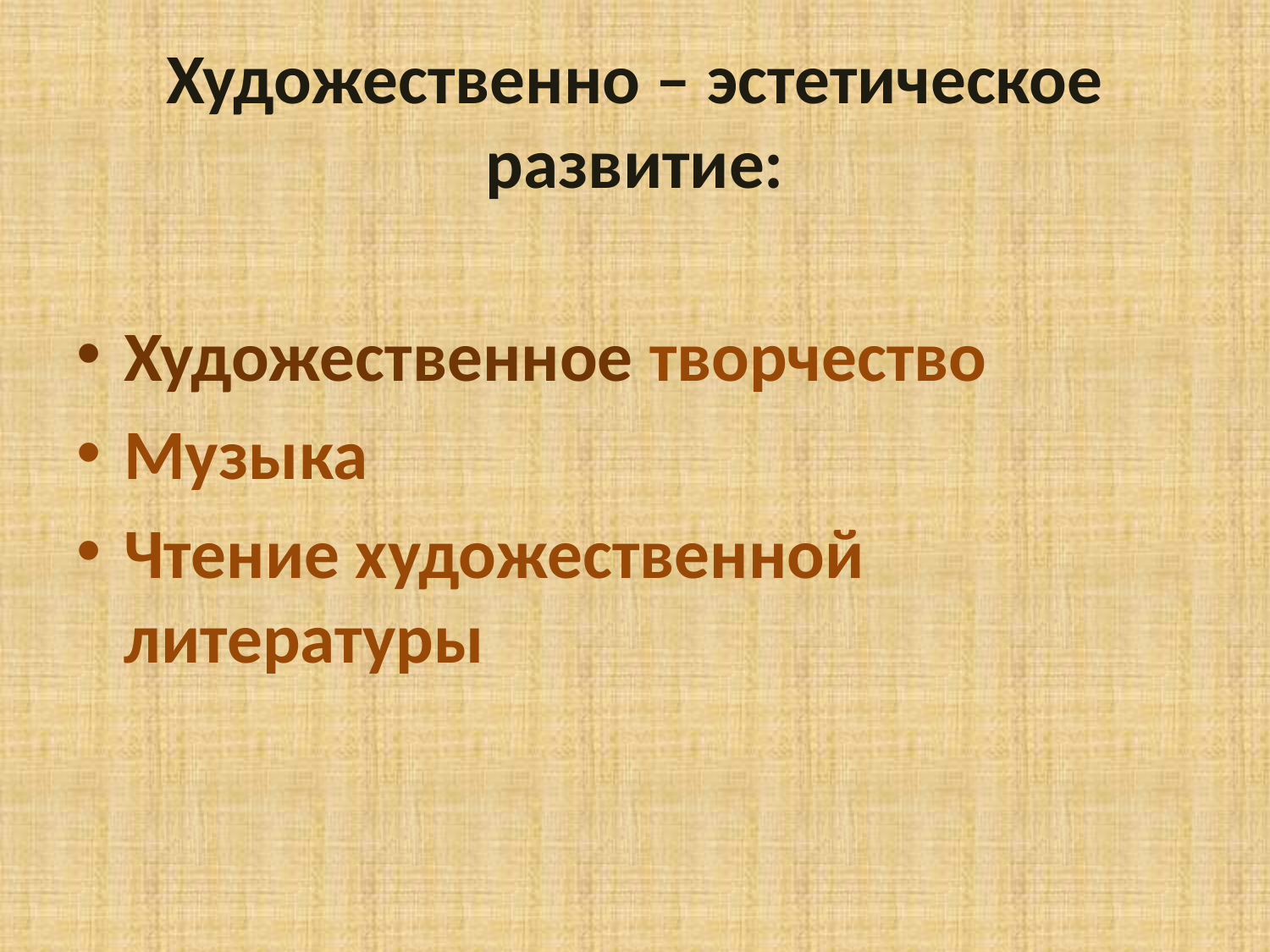

# Художественно – эстетическое развитие:

Художественное творчество
Музыка
Чтение художественной литературы